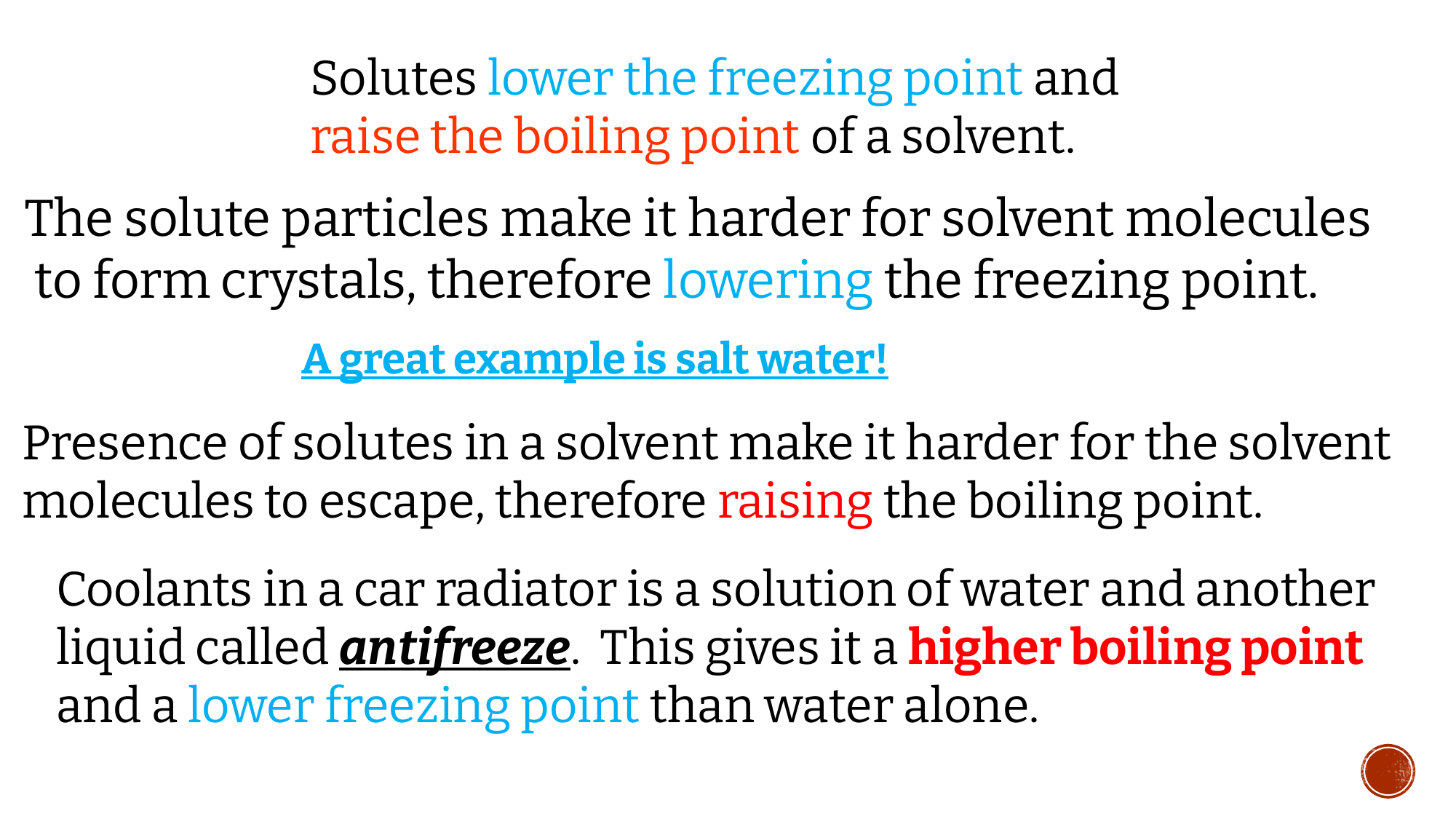

Solutes lower the freezing point and
raise the boiling point of a solvent.
The solute particles make it harder for solvent molecules
 to form crystals, therefore lowering the freezing point.
A great example is salt water!
Presence of solutes in a solvent make it harder for the solvent
molecules to escape, therefore raising the boiling point.
Coolants in a car radiator is a solution of water and another
liquid called antifreeze.  This gives it a higher boiling point
and a lower freezing point than water alone.